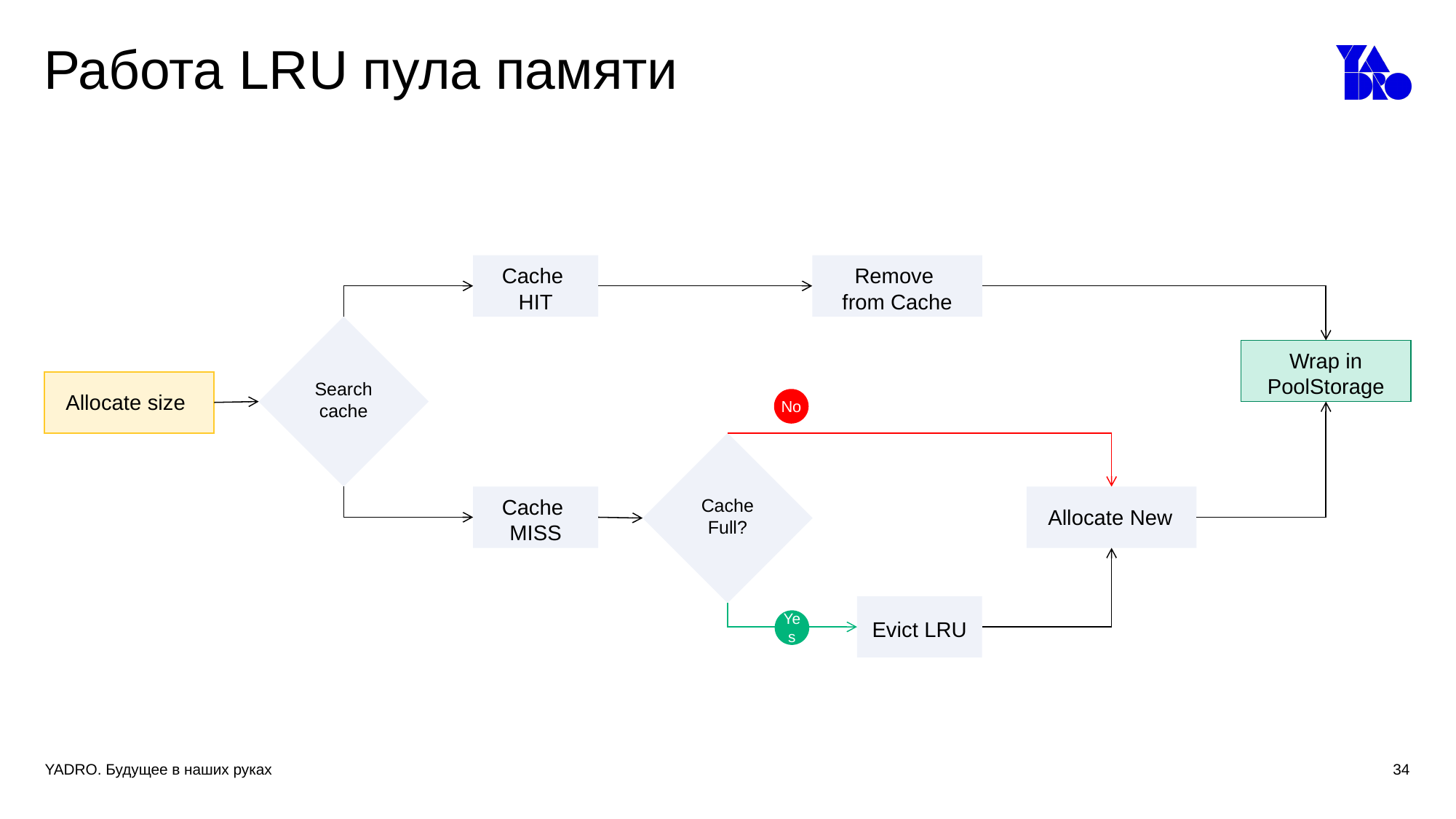

# Работа LRU пула памяти
Cache
HIT
Remove
from Cache
Search cache
Wrap in PoolStorage
Allocate size
No
Cache Full?
Cache
MISS
Allocate New
Evict LRU
Yes
34